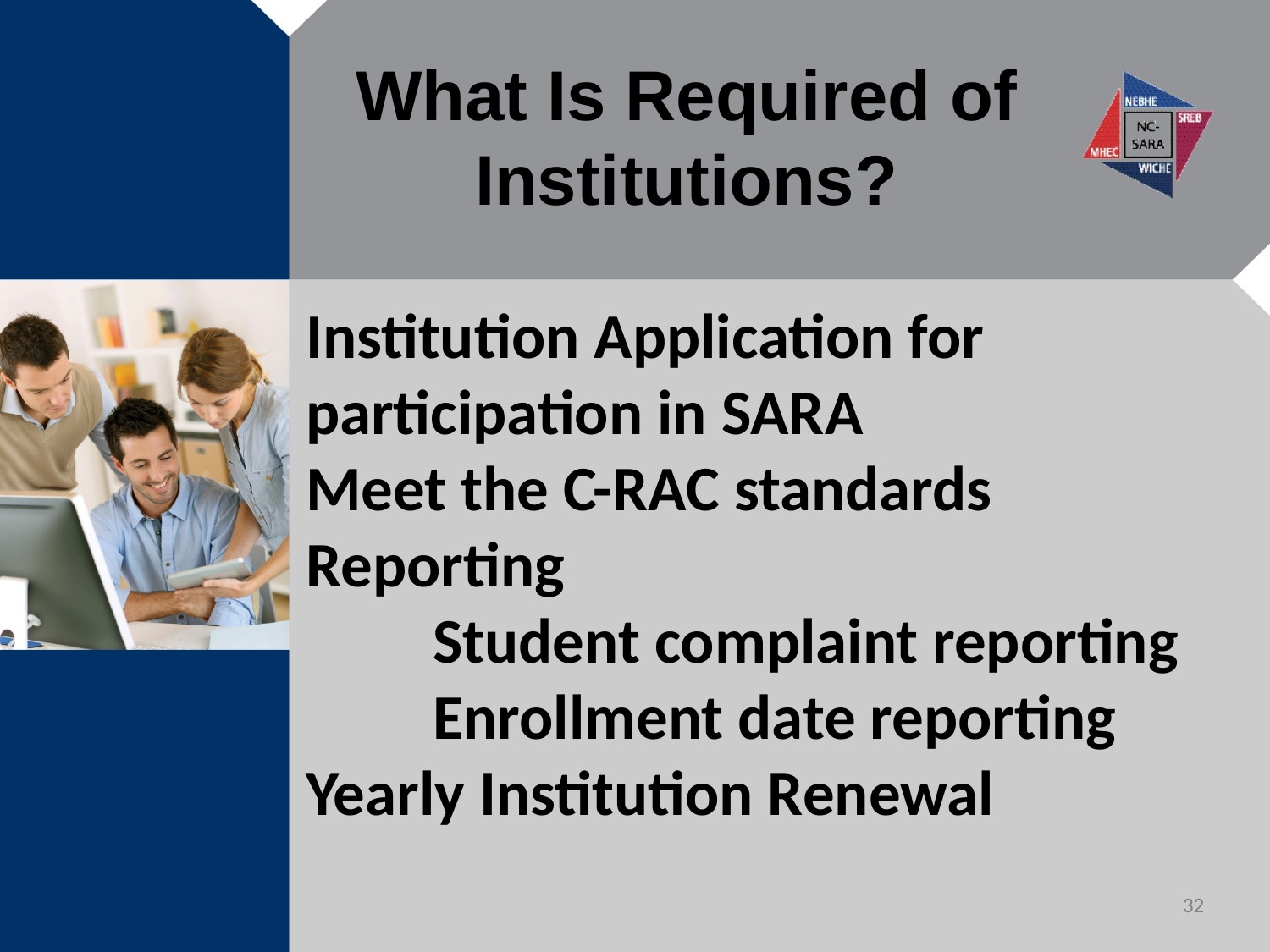

What Is Required of Institutions?
Institution Application for participation in SARA
Meet the C-RAC standards
Reporting
	Student complaint reporting
	Enrollment date reporting
Yearly Institution Renewal
32